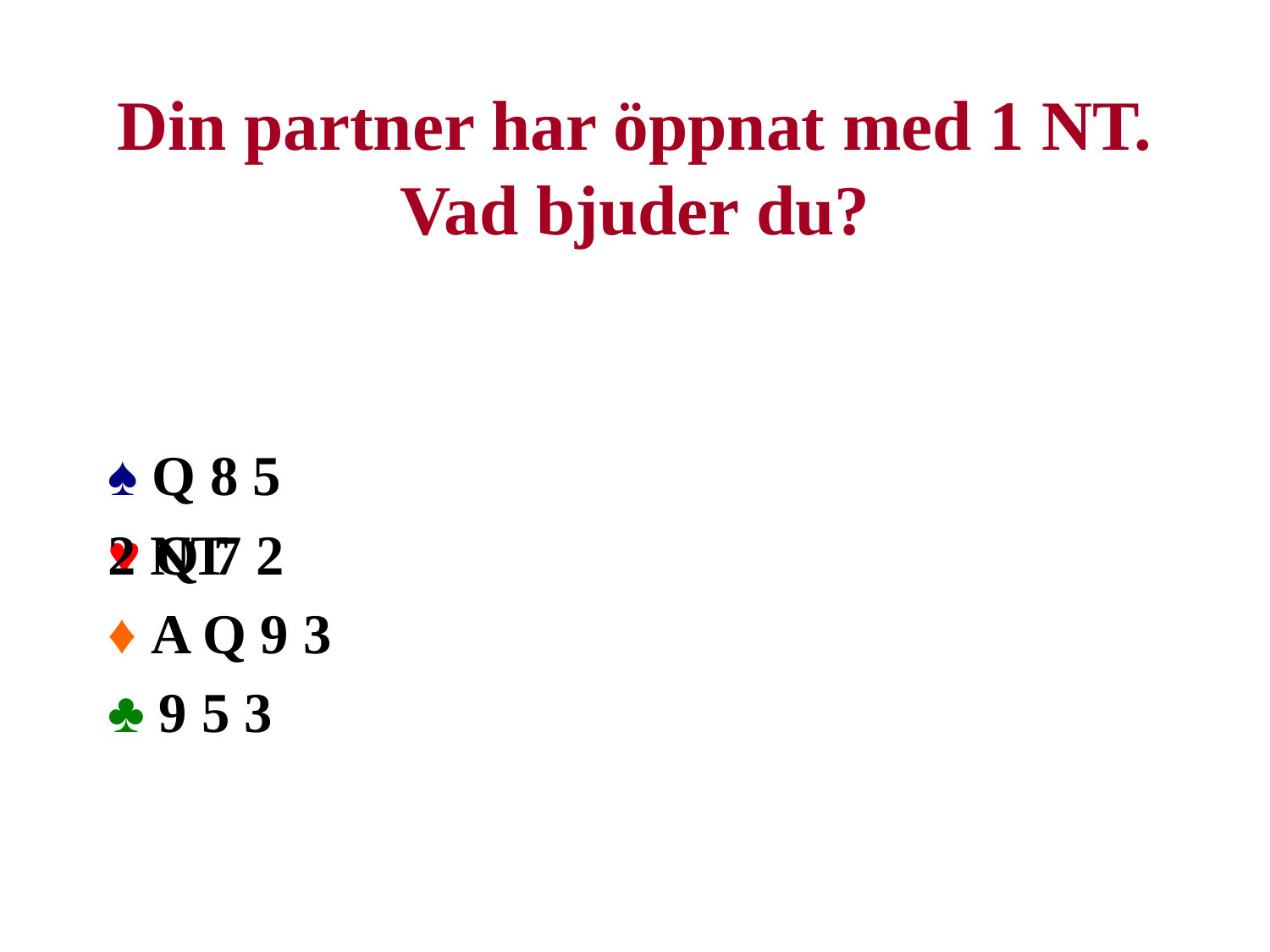

# Din partner har öppnat med 1 NT. Vad bjuder du?

♠ Q 8 5
♥ Q 7 2
♦ A Q 9 3
♣ 9 5 3

2 NT